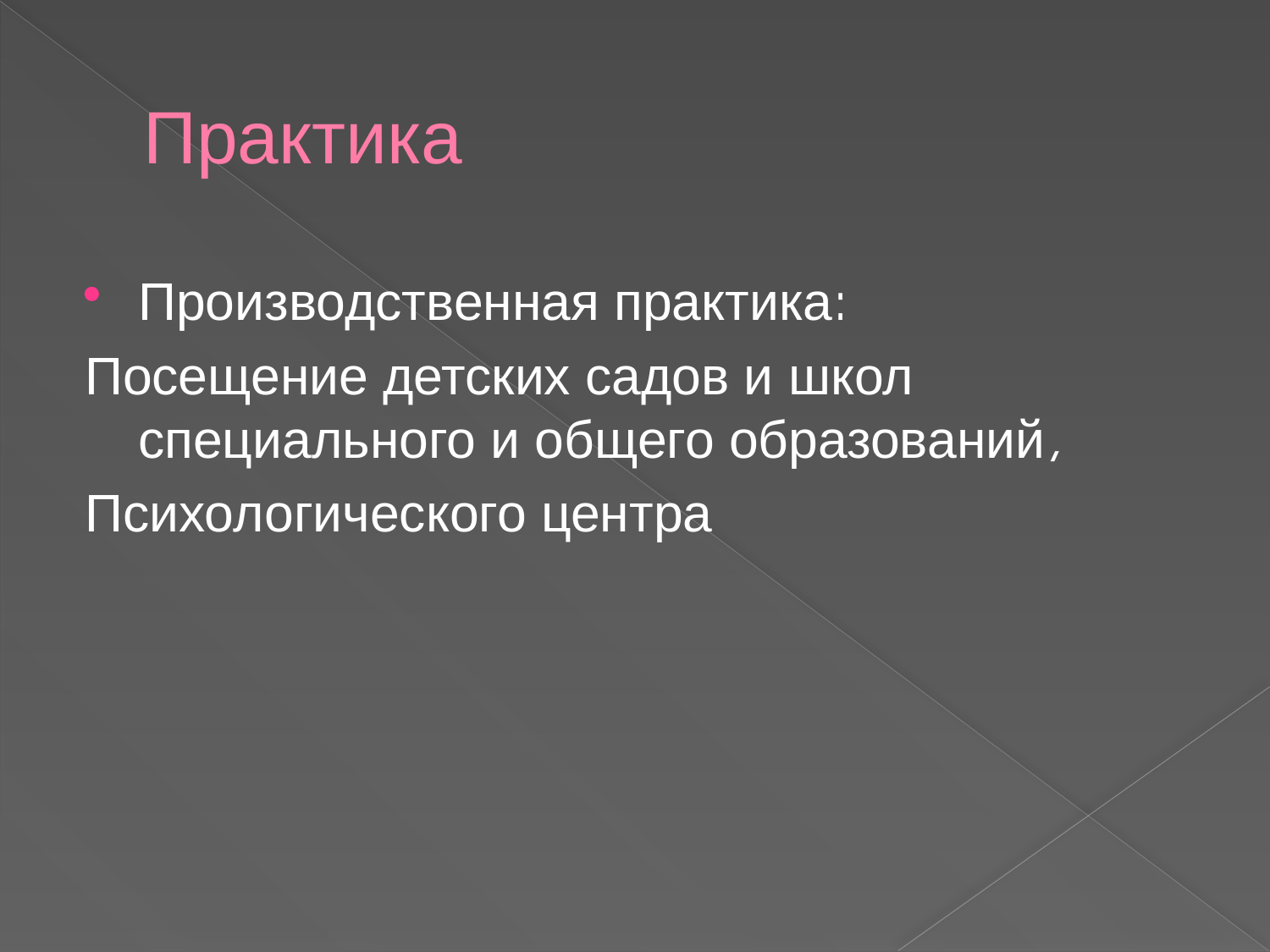

# Практика
Производственная практика:
Посещение детских садов и школ специального и общего образований,
Психологического центра